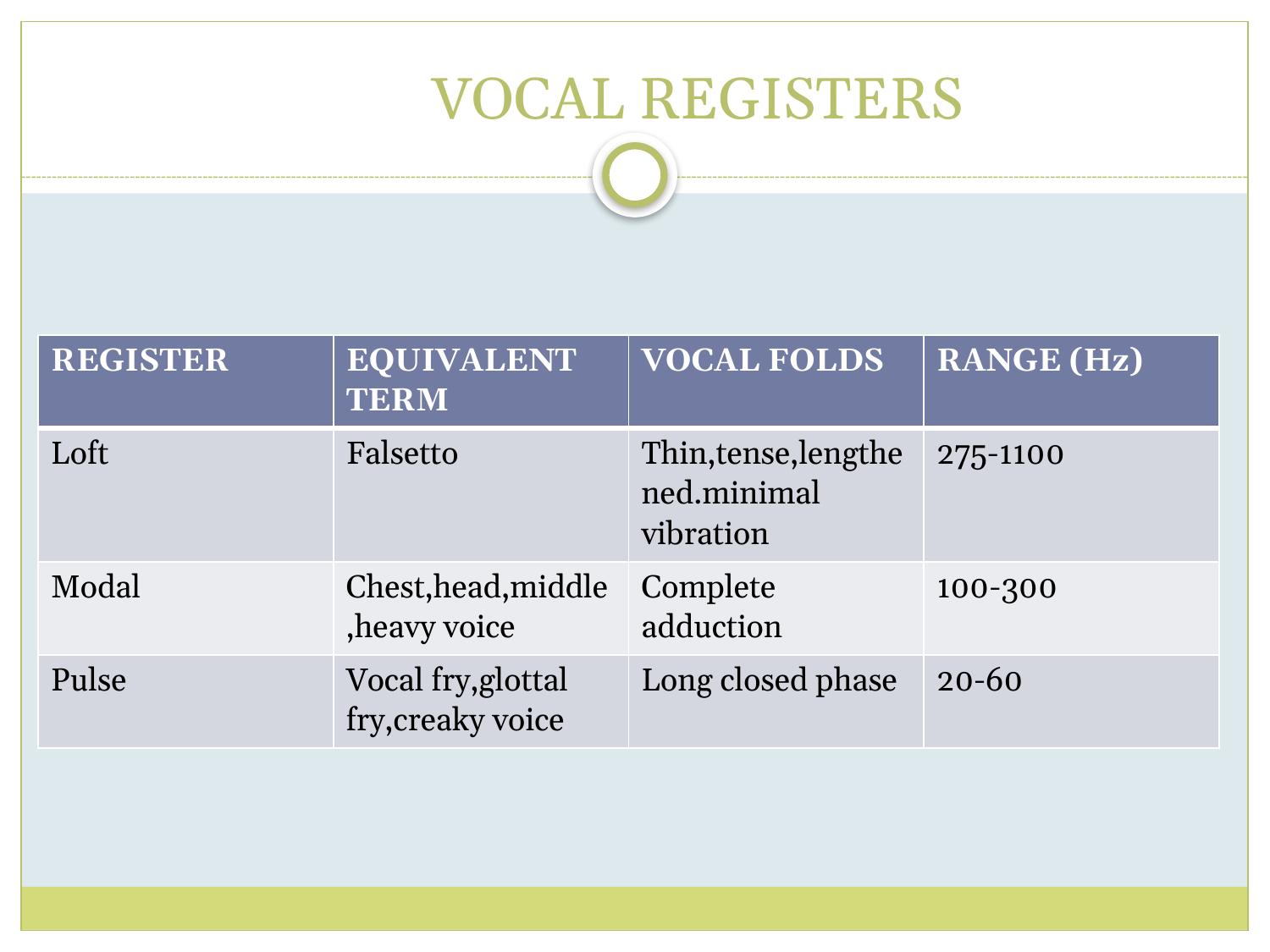

# VOCAL REGISTERS
| REGISTER | EQUIVALENT TERM | VOCAL FOLDS | RANGE (Hz) |
| --- | --- | --- | --- |
| Loft | Falsetto | Thin,tense,lengthened.minimal vibration | 275-1100 |
| Modal | Chest,head,middle,heavy voice | Complete adduction | 100-300 |
| Pulse | Vocal fry,glottal fry,creaky voice | Long closed phase | 20-60 |